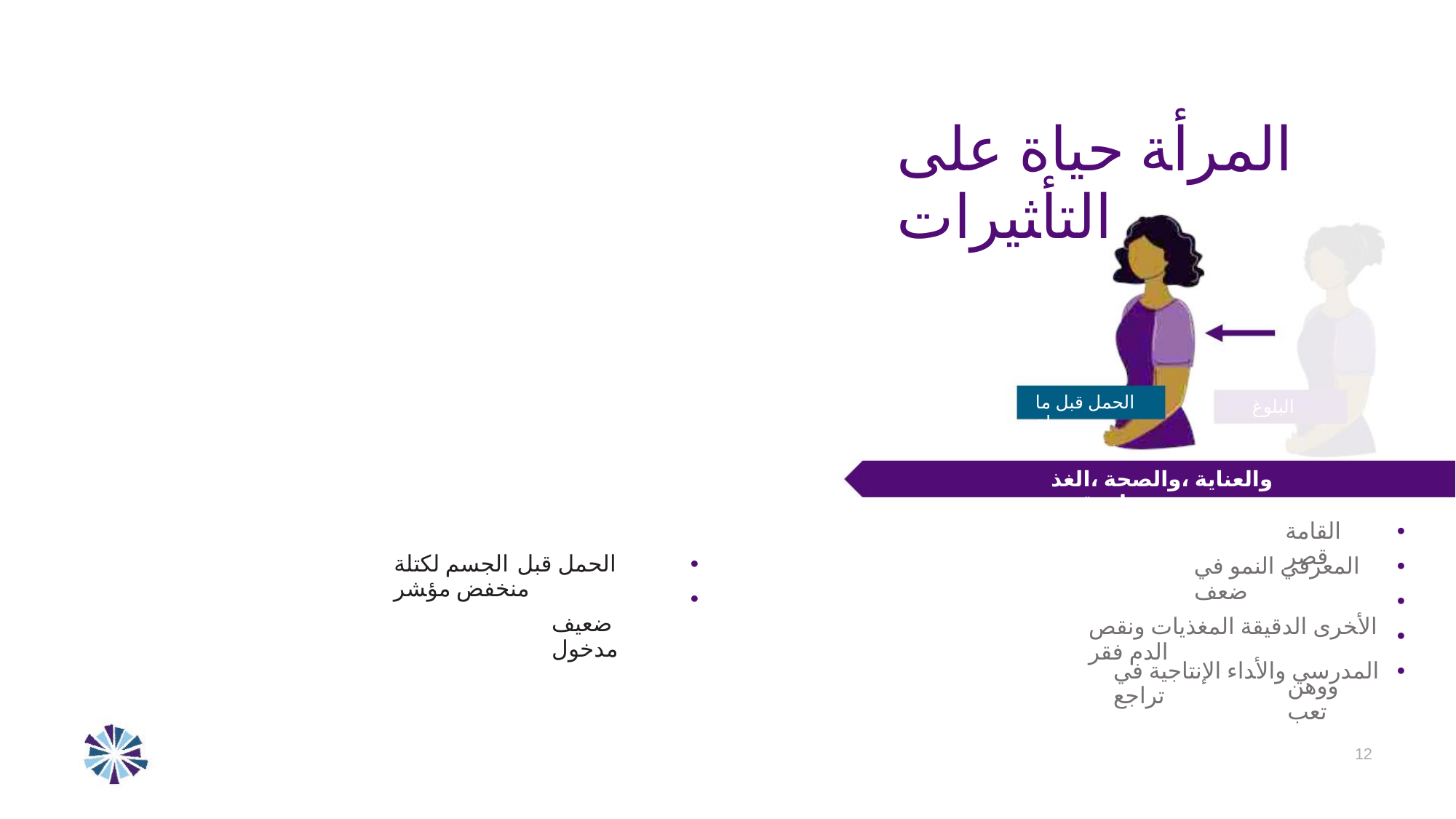

ﺍﻟﻤﺮﺃﺔ ﺣﻴﺎﺓ ﻋﻠﻰ ﺍﻟﺘﺄﺜﻴﺮﺍﺕ
ﺍﻟﺤﻤﻞ ﻗﺒﻞ ﻣﺎ ﻣﺮﺣﻠﺔ
ﺍﻟﺒﻠﻮﻍ ﺳﻦ
ﻭﺍﻟﻌﻨﺎﻳﺔ ،ﻭﺍﻟﺼﺤﺔ ،ﺍﻟﻐﺬﺍﺀ ﻧﻘﺺ
•
•
•
•
•
ﺍﻟﻘﺎﻣﺔ ﻗﺼﺮ
•
•
ﺍﻟﺤﻤﻞ ﻗﺒﻞ ﺍﻟﺠﺴﻢ ﻟﻜﺘﻠﺔ ﻣﻨﺨﻔﺾ ﻣﺆﺸﺮ
ﺿﻌﻴﻒ ﻣﺪﺧﻮﻝ
ﺍﻟﻤﻌﺮﻓﻲ ﺍﻟﻨﻤﻮ ﻓﻲ ﺿﻌﻒ
ﺍﻷﺨﺮﻯ ﺍﻟﺪﻗﻴﻘﺔ ﺍﻟﻤﻐﺬﻳﺎﺕ ﻭﻧﻘﺺ ﺍﻟﺪﻡ ﻓﻘﺮ
ﻭﻭﻫﻦ ﺗﻌﺐ
ﺍﻟﻤﺪﺭﺳﻲ ﻭﺍﻷﺪﺍﺀ ﺍﻹﻧﺘﺎﺟﻴﺔ ﻓﻲ ﺗﺮﺍﺟﻊ
12